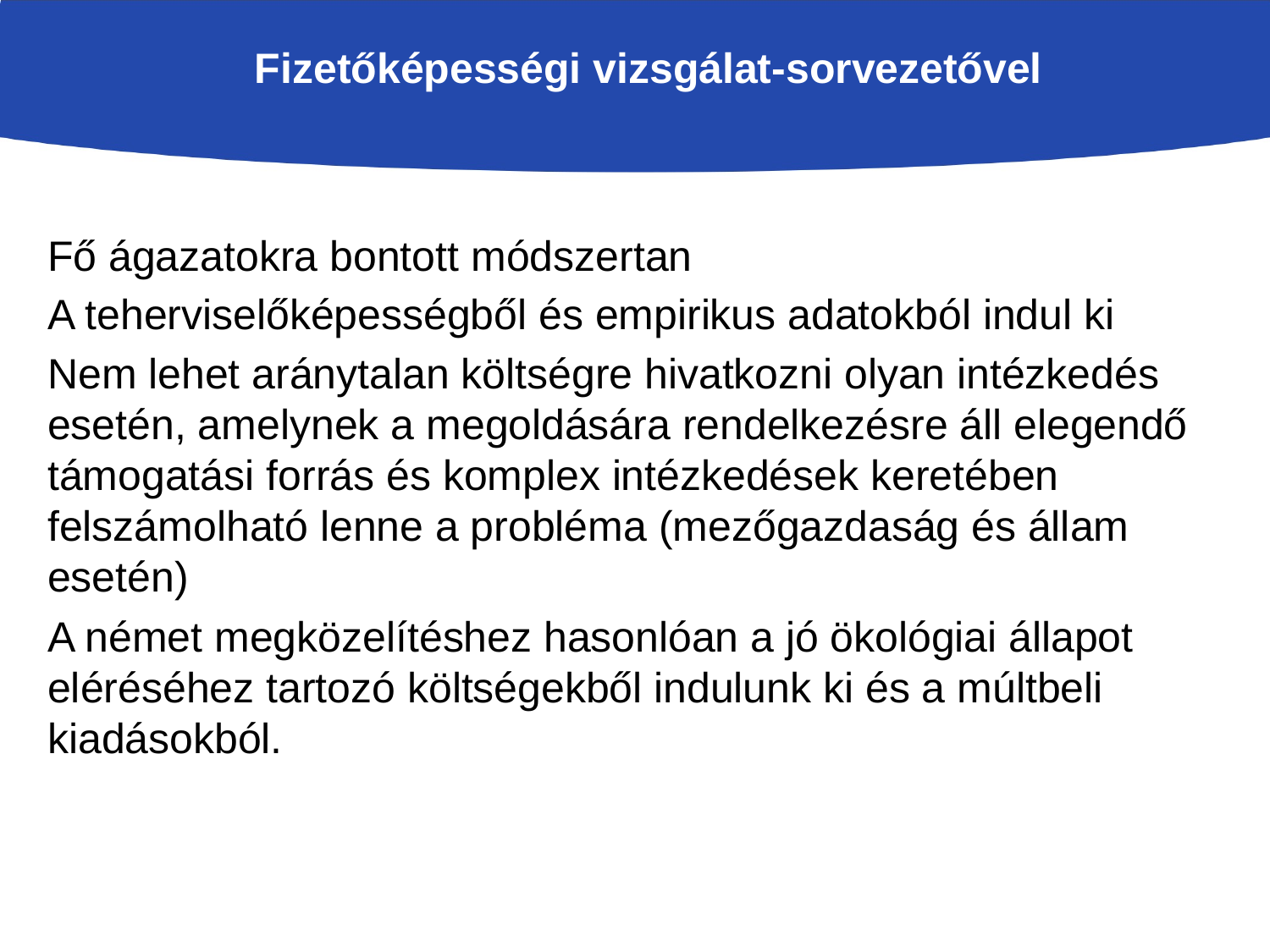

Fizetőképességi vizsgálat-sorvezetővel
Fő ágazatokra bontott módszertan
A teherviselőképességből és empirikus adatokból indul ki
Nem lehet aránytalan költségre hivatkozni olyan intézkedés esetén, amelynek a megoldására rendelkezésre áll elegendő támogatási forrás és komplex intézkedések keretében felszámolható lenne a probléma (mezőgazdaság és állam esetén)
A német megközelítéshez hasonlóan a jó ökológiai állapot eléréséhez tartozó költségekből indulunk ki és a múltbeli kiadásokból.